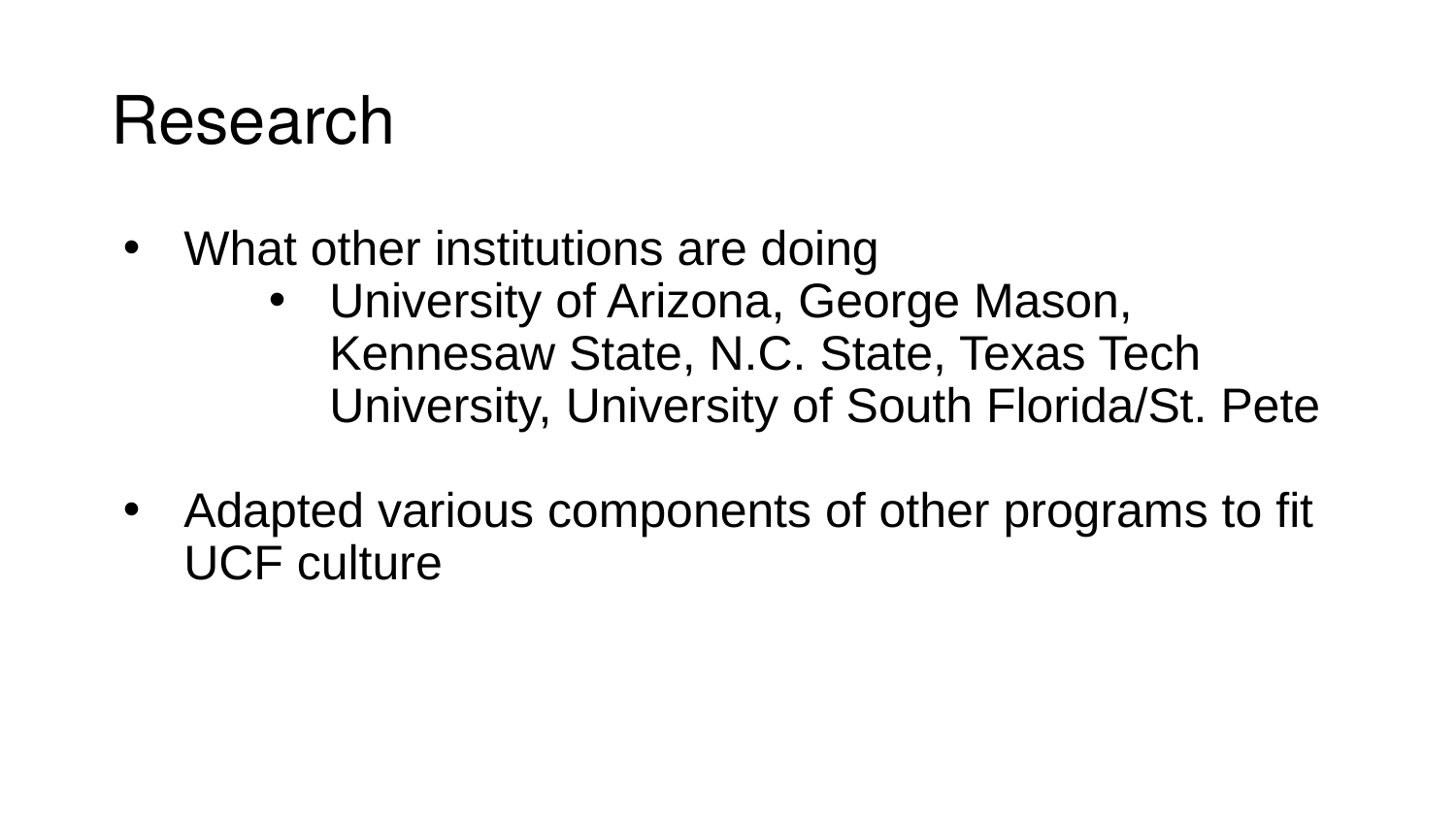

# Research
What other institutions are doing
University of Arizona, George Mason, Kennesaw State, N.C. State, Texas Tech University, University of South Florida/St. Pete
Adapted various components of other programs to fit UCF culture